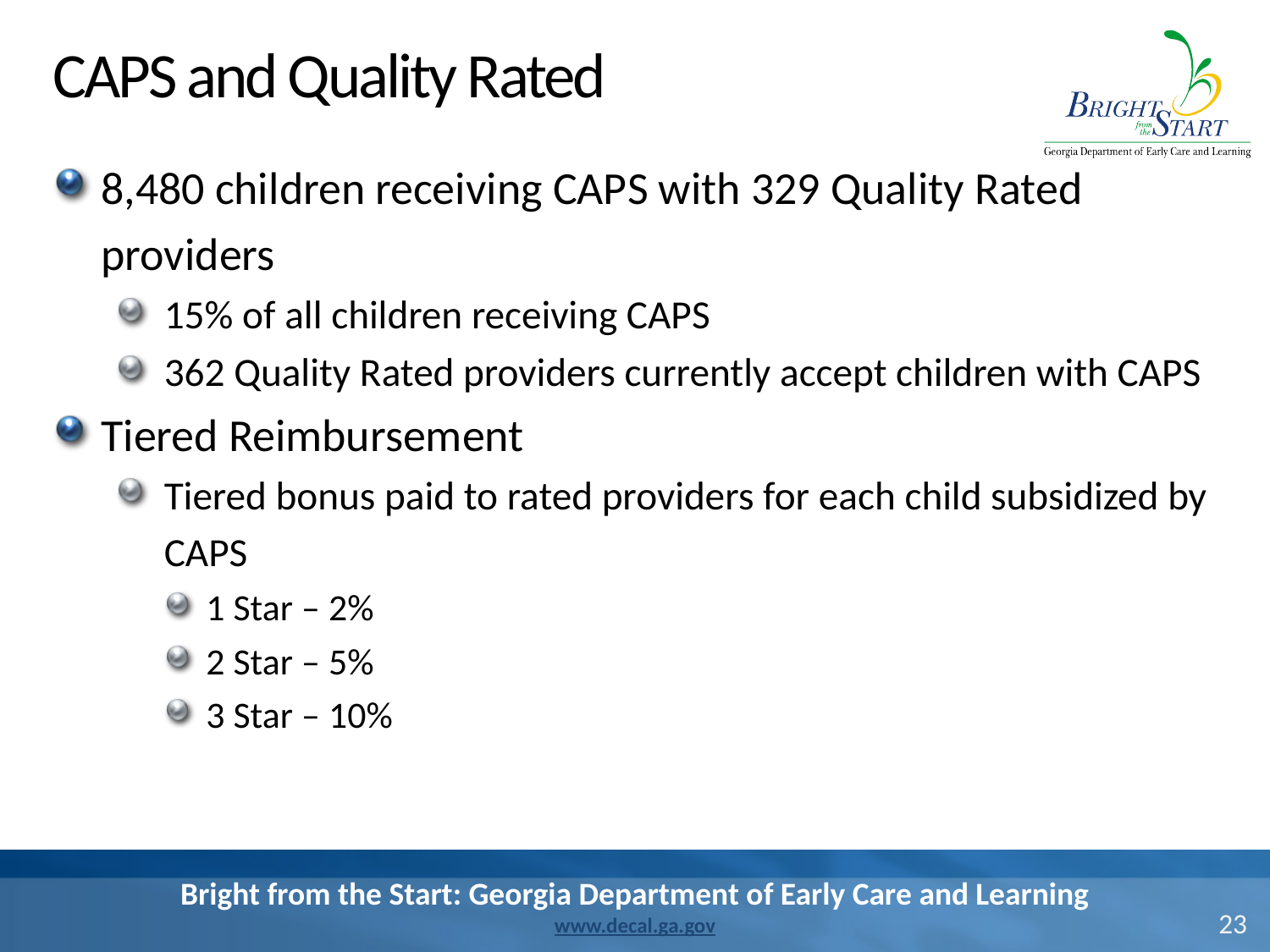

# CAPS and Quality Rated
8,480 children receiving CAPS with 329 Quality Rated providers
15% of all children receiving CAPS
362 Quality Rated providers currently accept children with CAPS
Tiered Reimbursement
Tiered bonus paid to rated providers for each child subsidized by CAPS
1 Star – 2%
2 Star – 5%
3 Star – 10%